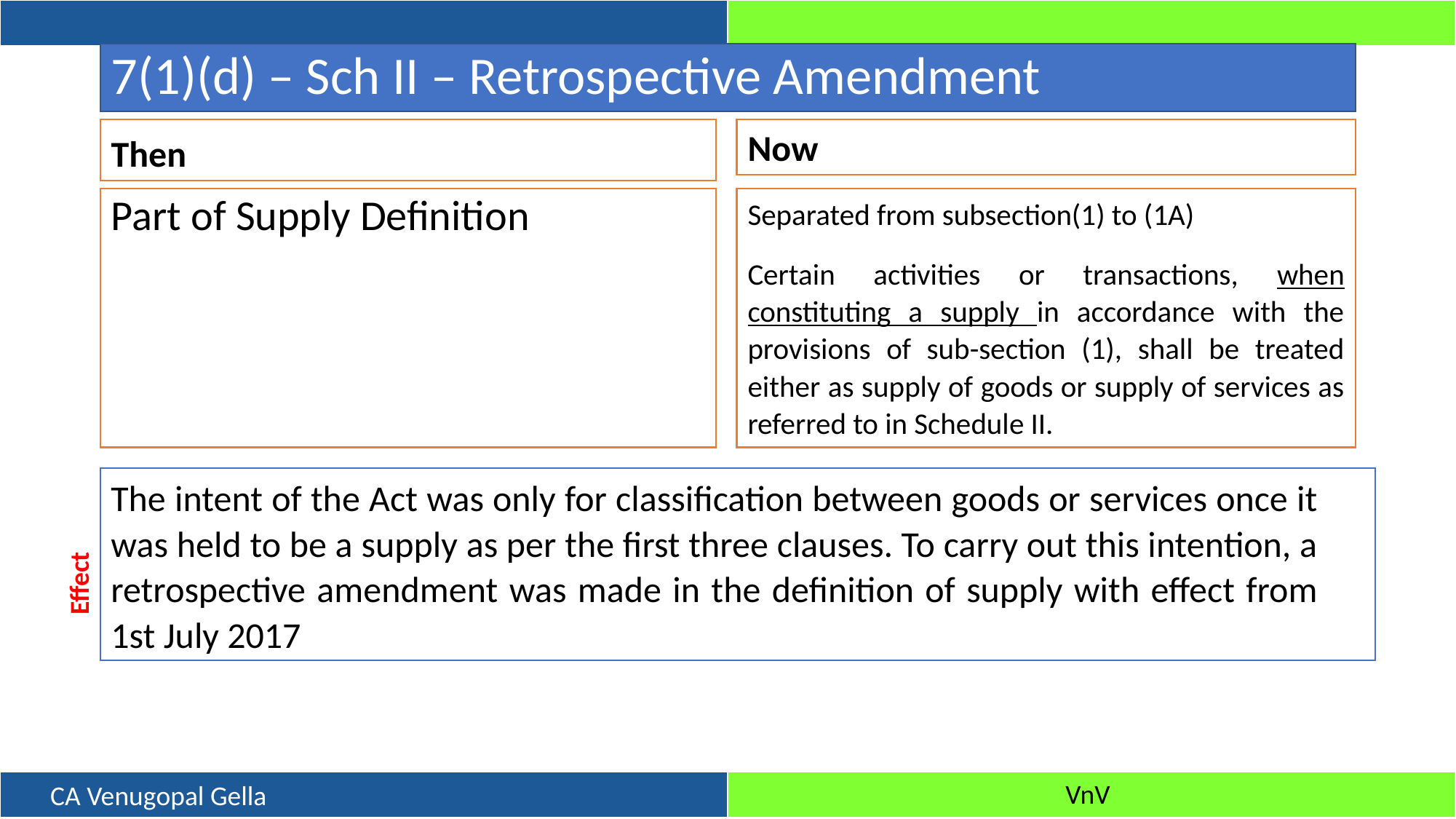

# 7(1)(d) – Sch II – Retrospective Amendment
Then
Now
Part of Supply Definition
Separated from subsection(1) to (1A)
Certain activities or transactions, when constituting a supply in accordance with the provisions of sub-section (1), shall be treated either as supply of goods or supply of services as referred to in Schedule II.
The intent of the Act was only for classification between goods or services once it was held to be a supply as per the first three clauses. To carry out this intention, a retrospective amendment was made in the definition of supply with effect from 1st July 2017
Effect